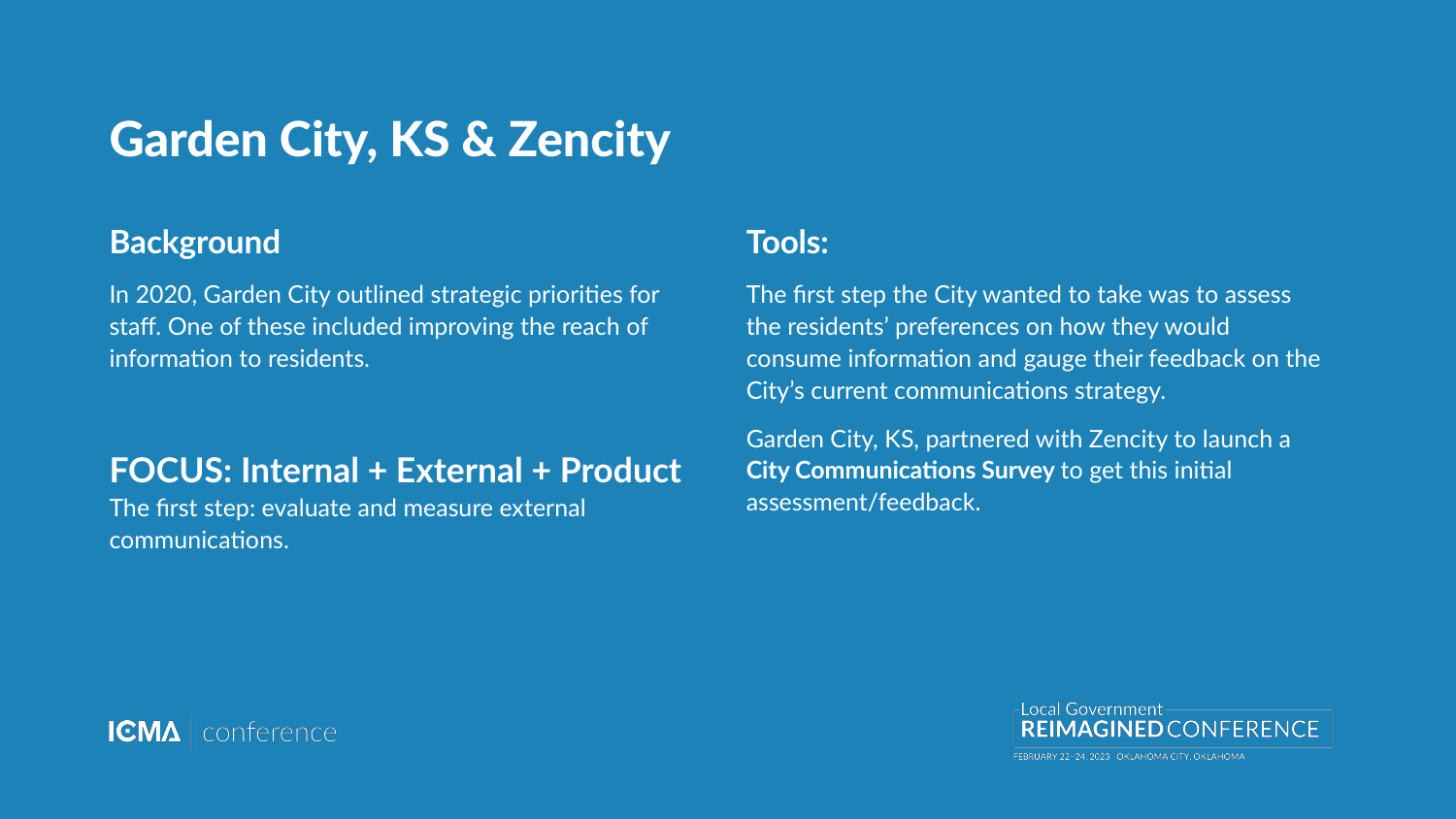

# Garden City, KS & Zencity
Background
In 2020, Garden City outlined strategic priorities for staff. One of these included improving the reach of information to residents.

FOCUS: Internal + External + Product
The first step: evaluate and measure external communications.

Tools:
The first step the City wanted to take was to assess the residents’ preferences on how they would consume information and gauge their feedback on the City’s current communications strategy.
Garden City, KS, partnered with Zencity to launch a City Communications Survey to get this initial assessment/feedback.